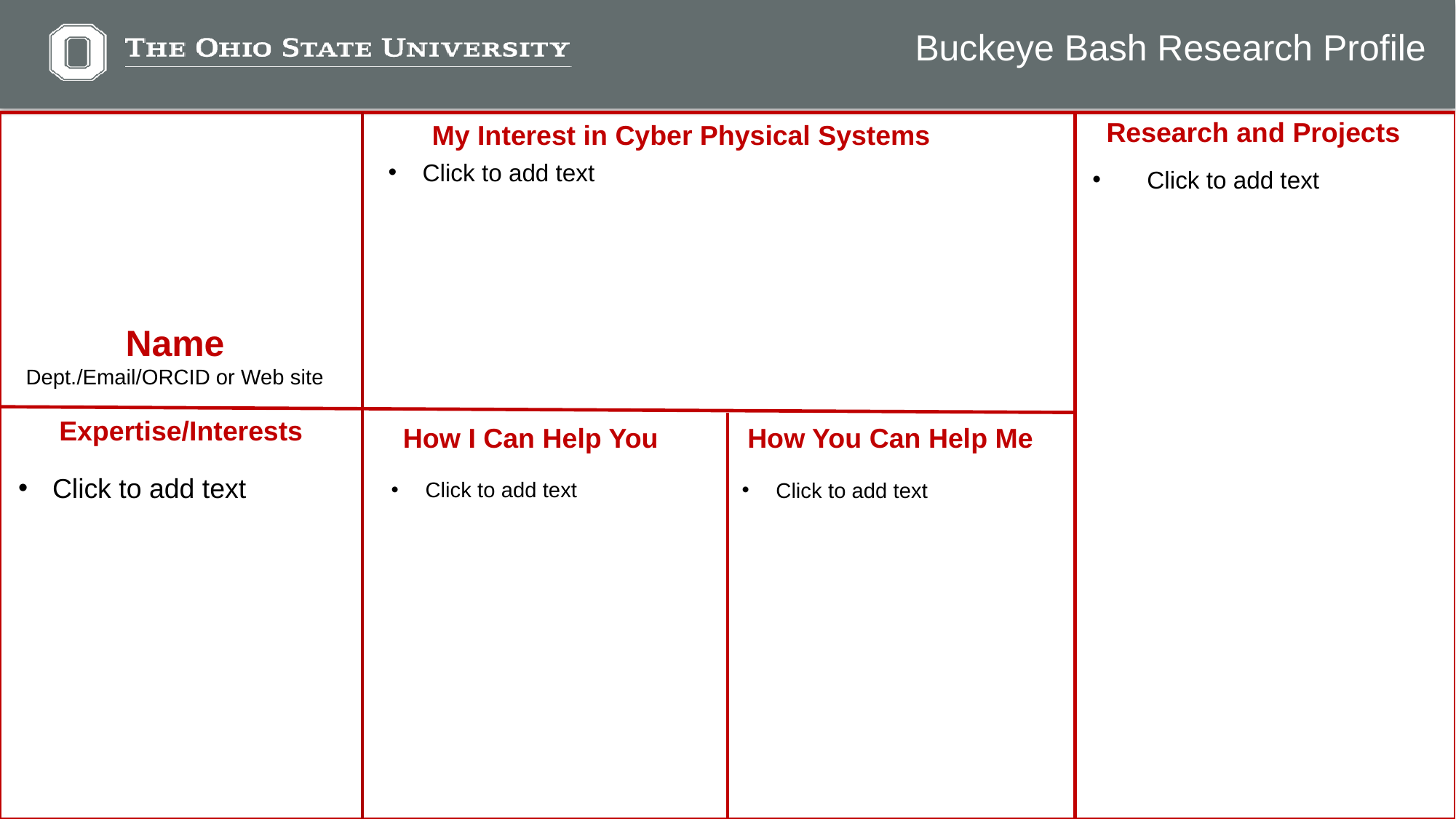

Buckeye Bash Research Profile
Research and Projects

My Interest in Cyber Physical Systems

Click to add text
Click to add text

Name
Dept./Email/ORCID or Web site
Expertise/Interests

How I Can Help You

How You Can Help Me

Click to add text
Click to add text
Click to add text